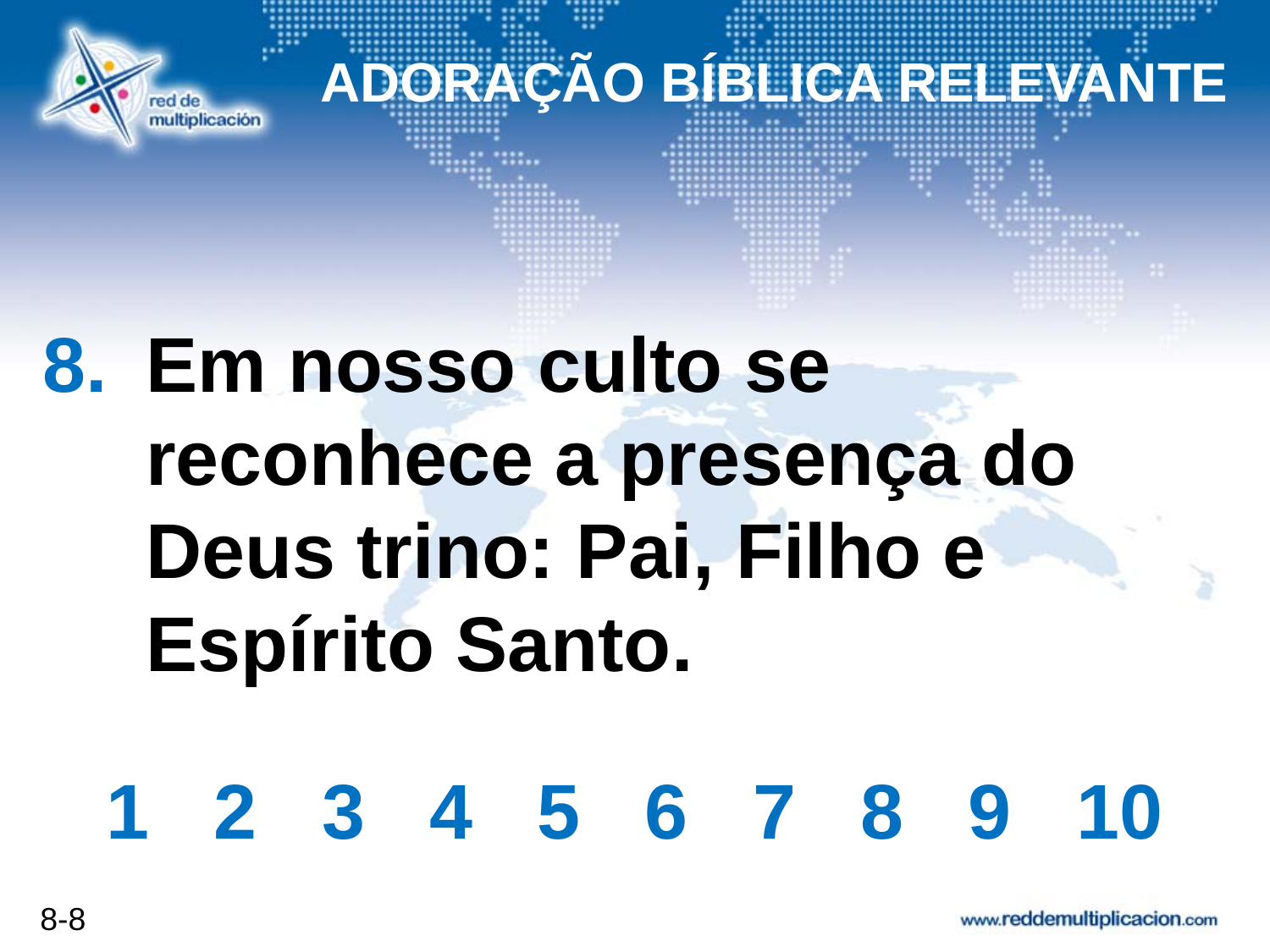

ADORAÇÃO BÍBLICA RELEVANTE
# Em nosso culto se reconhece a presença do Deus trino: Pai, Filho e Espírito Santo.
1   2   3   4   5   6   7   8   9   10
8-8